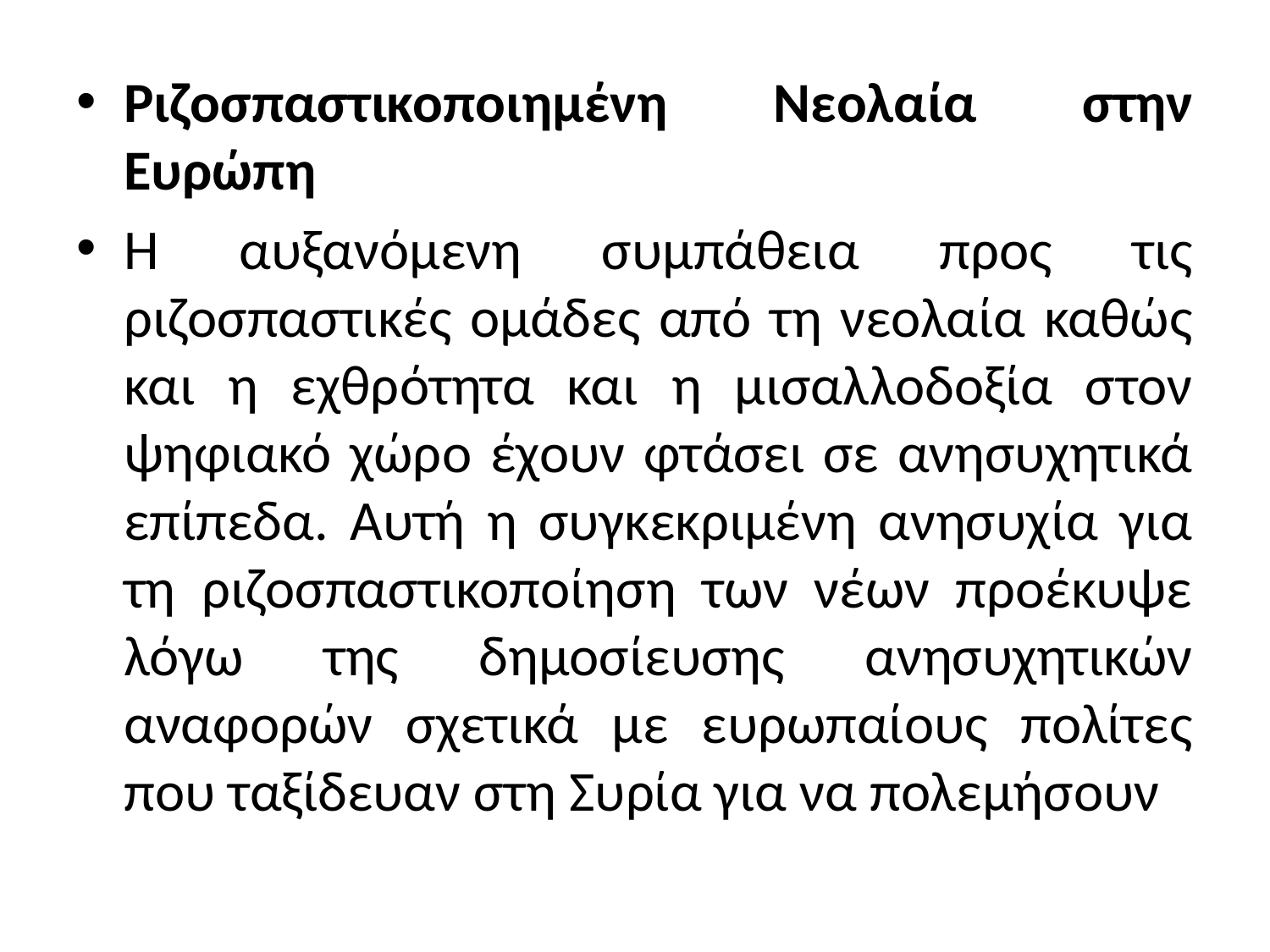

Ριζοσπαστικοποιημένη Νεολαία στην Ευρώπη
Η αυξανόμενη συμπάθεια προς τις ριζοσπαστικές ομάδες από τη νεολαία καθώς και η εχθρότητα και η μισαλλοδοξία στον ψηφιακό χώρο έχουν φτάσει σε ανησυχητικά επίπεδα. Αυτή η συγκεκριμένη ανησυχία για τη ριζοσπαστικοποίηση των νέων προέκυψε λόγω της δημοσίευσης ανησυχητικών αναφορών σχετικά με ευρωπαίους πολίτες που ταξίδευαν στη Συρία για να πολεμήσουν